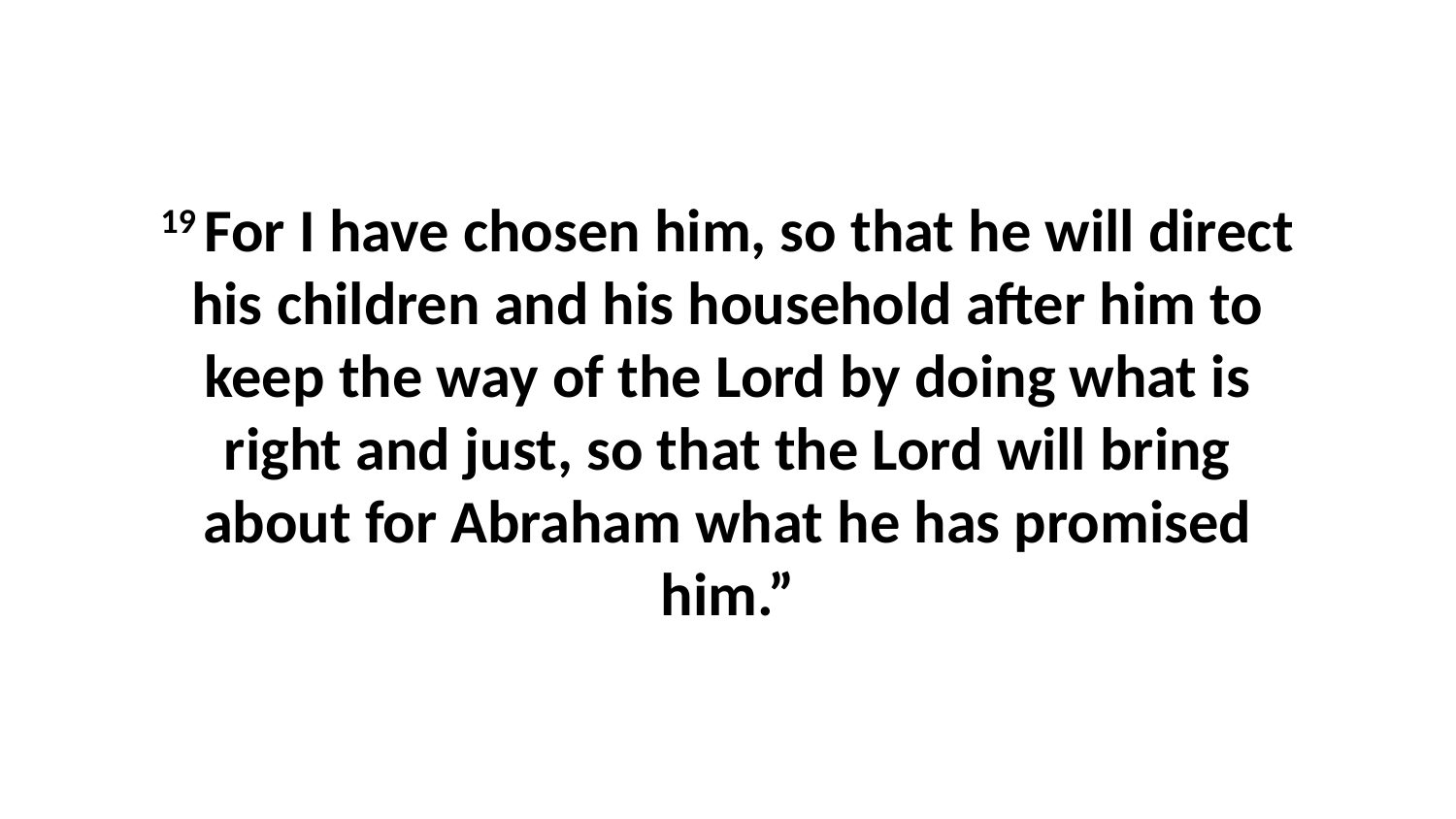

19 For I have chosen him, so that he will direct his children and his household after him to keep the way of the Lord by doing what is right and just, so that the Lord will bring about for Abraham what he has promised him.”